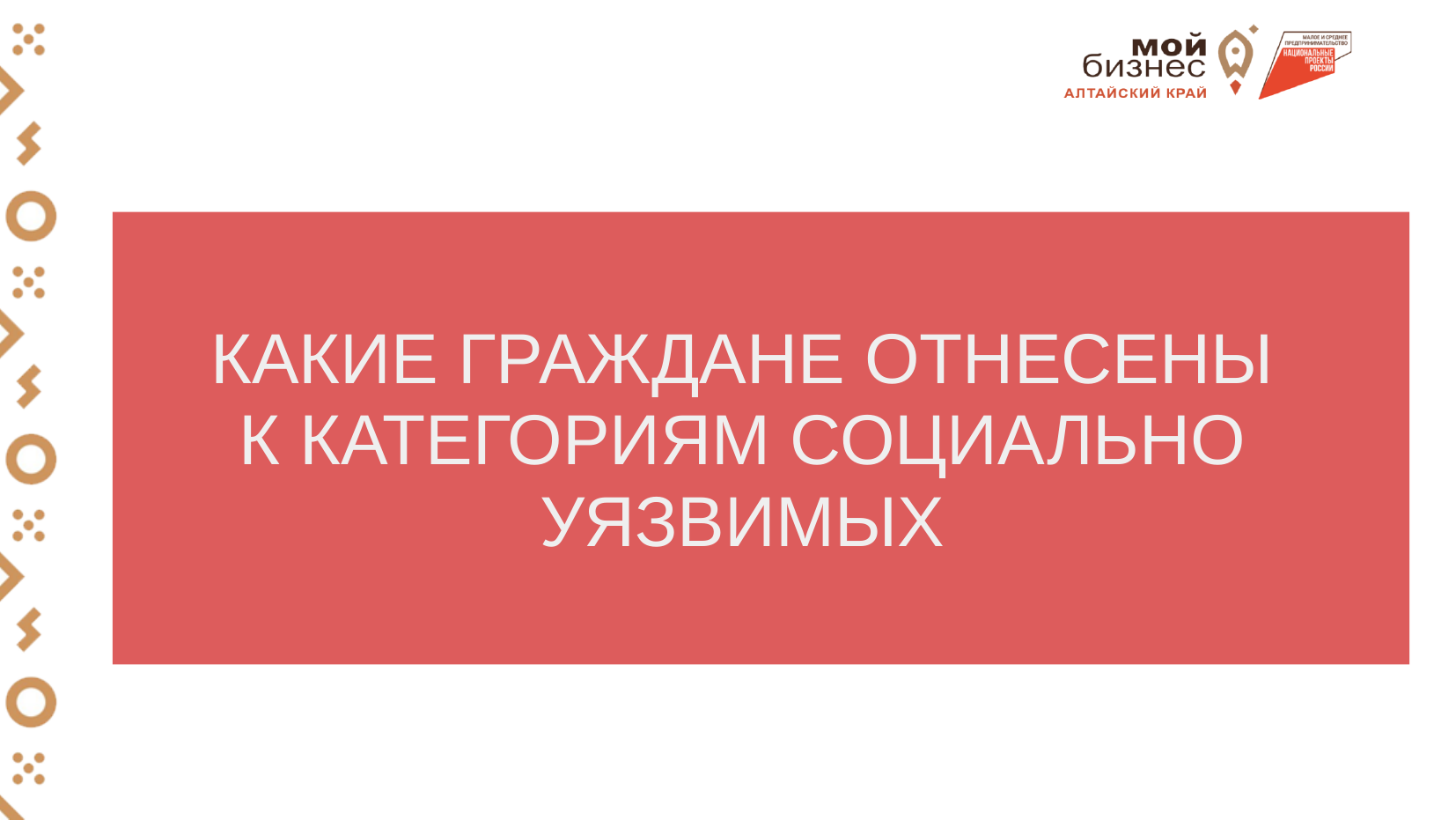

КАКИЕ ГРАЖДАНЕ ОТНЕСЕНЫ
К КАТЕГОРИЯМ СОЦИАЛЬНО УЯЗВИМЫХ